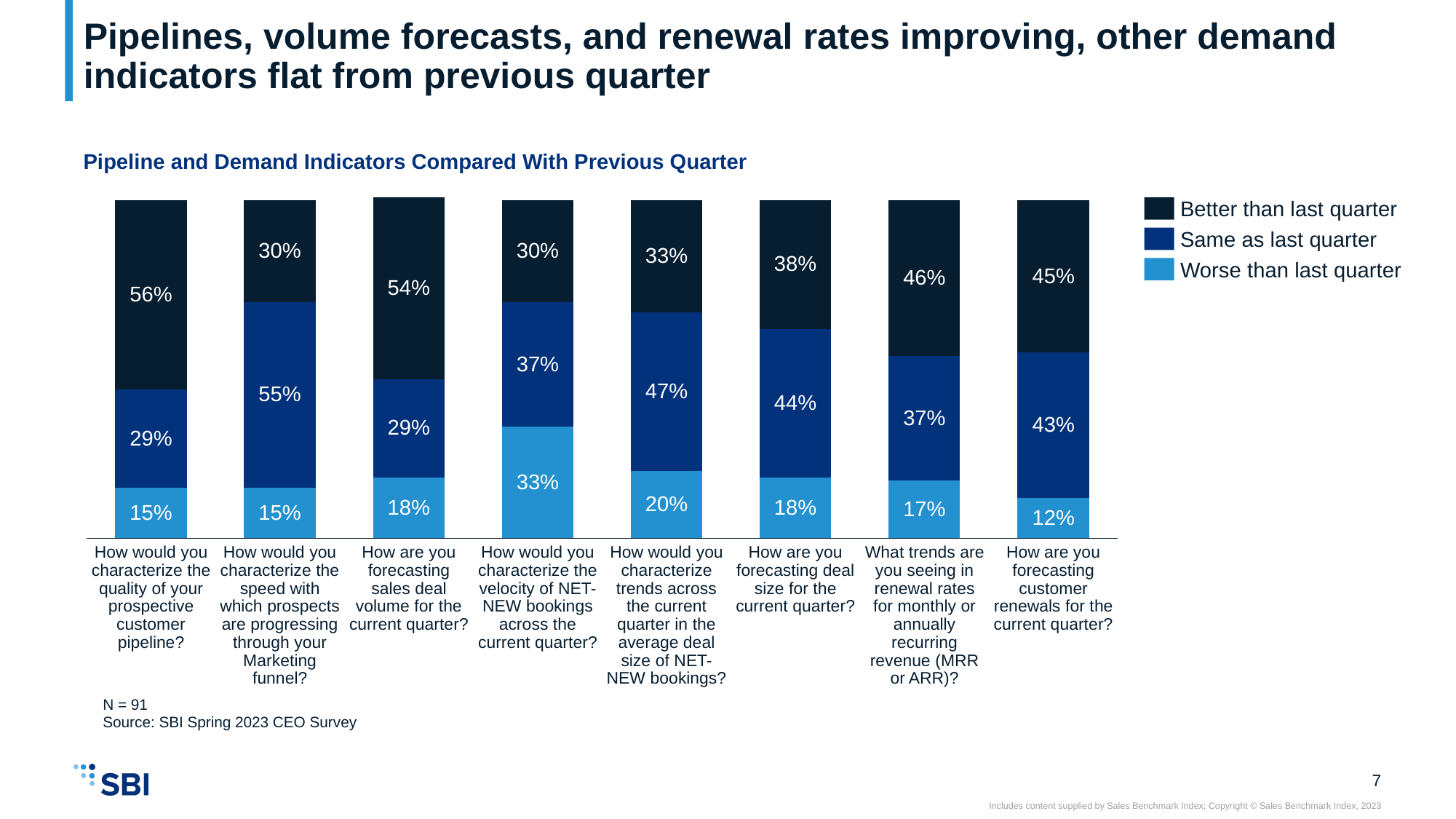

# Pipelines, volume forecasts, and renewal rates improving, other demand indicators flat from previous quarter
Pipeline and Demand Indicators Compared With Previous Quarter

### Chart

| Category |  |  |  |
|---|---|---|---|
Better than last quarter

Same as last quarter
30%
30%
33%
38%

Worse than last quarter
45%
46%
54%
56%
37%
47%
55%
44%
37%
43%
29%
29%
33%
20%
18%
18%
17%
15%
15%
12%
What trends are you seeing in renewal rates for monthly or annually recurring revenue (MRR or ARR)?
How would you characterize the quality of your prospective customer pipeline?
How would you characterize the speed with which prospects are progressing through your Marketing funnel?
How are you forecasting sales deal volume for the current quarter?
How would you characterize the velocity of NET-NEW bookings across the current quarter?
How would you characterize trends across the current quarter in the average deal size of NET-NEW bookings?
How are you forecasting deal size for the current quarter?
How are you forecasting customer renewals for the current quarter?
N = 91
Source: SBI Spring 2023 CEO Survey